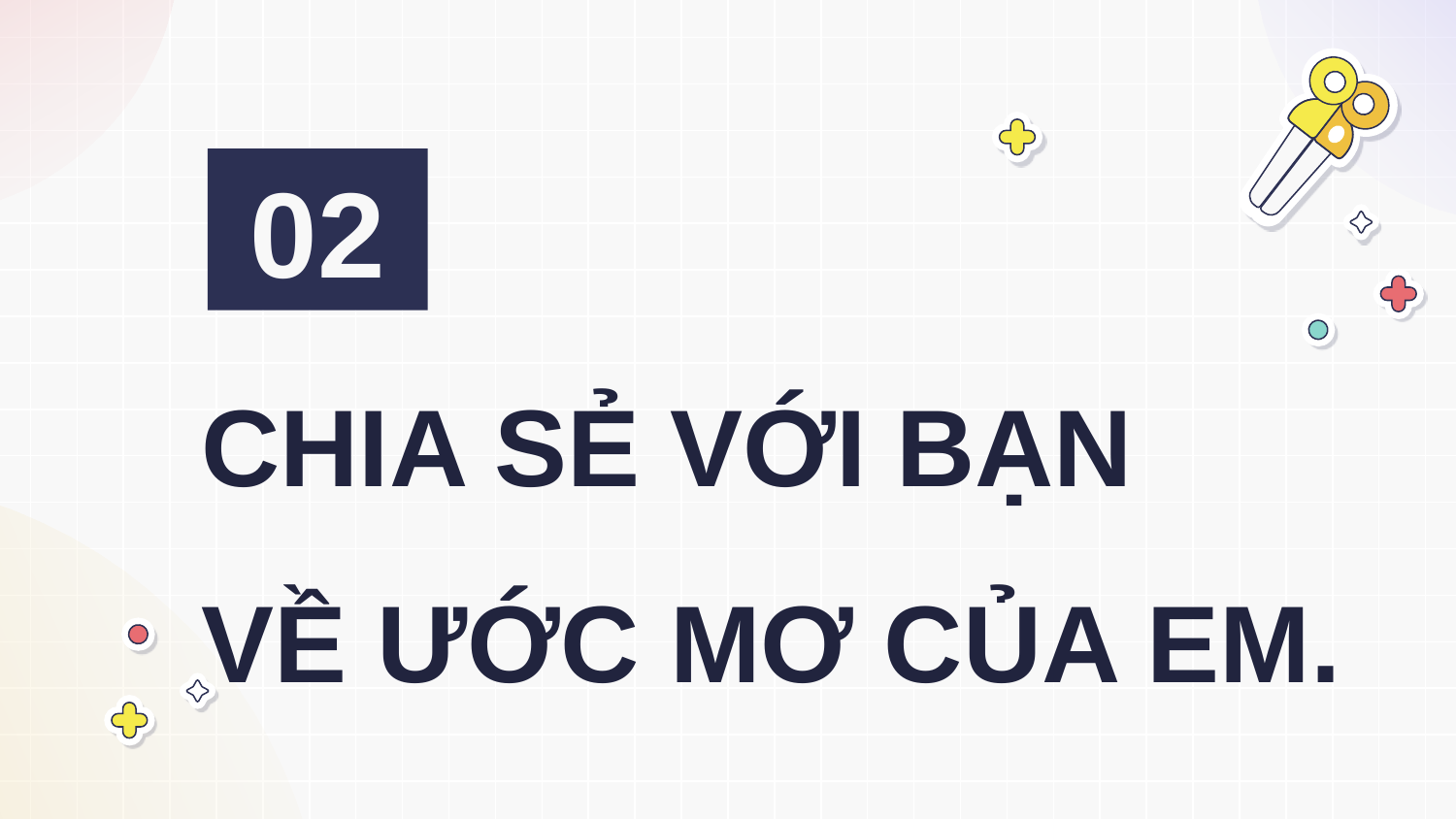

02

# CHIA SẺ VỚI BẠN VỀ ƯỚC MƠ CỦA EM.